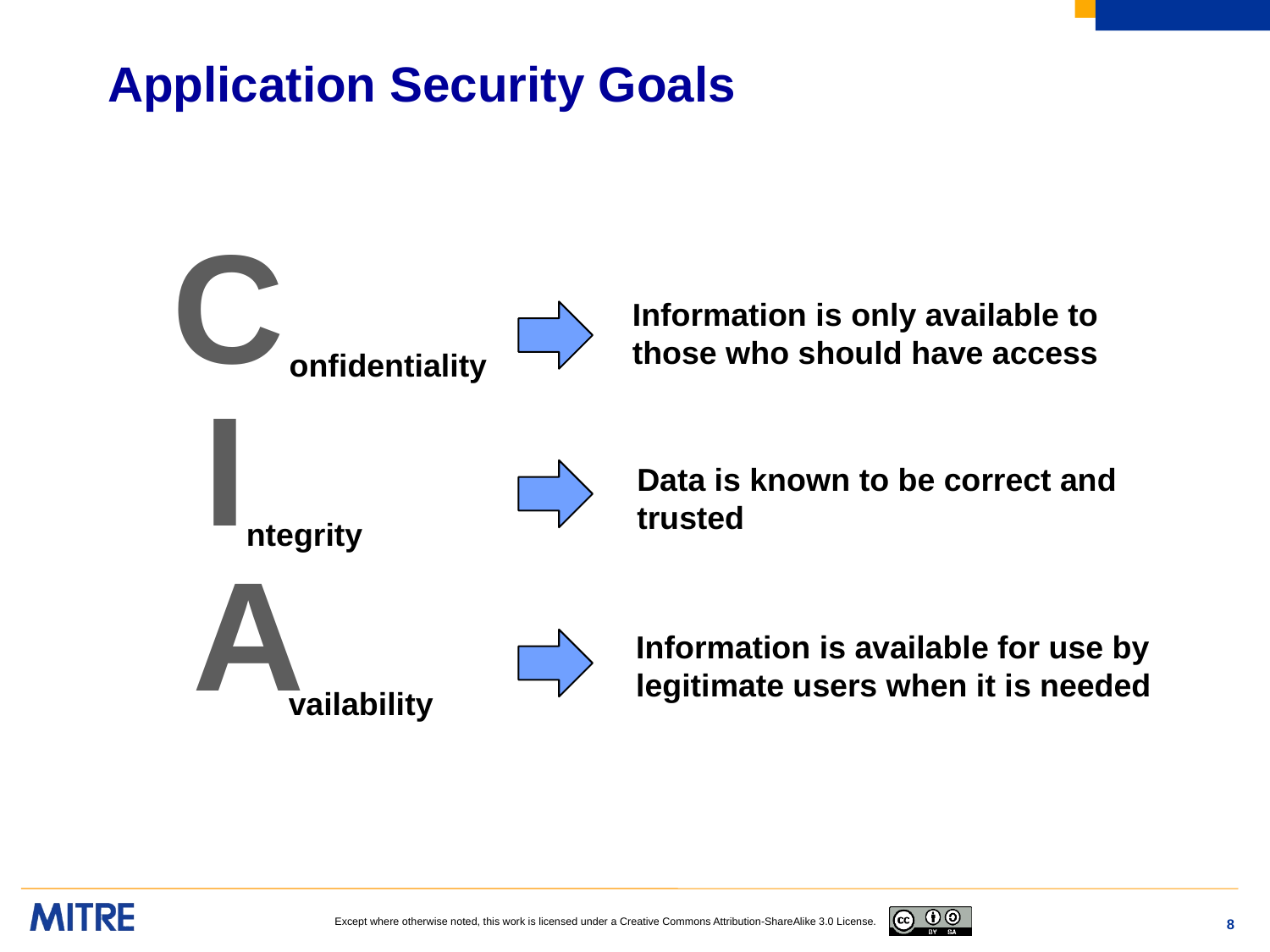

# Application Security Goals
Information is only available to those who should have access

onfidentiality
C
Data is known to be correct and trusted

ntegrity
I
Information is available for use by legitimate users when it is needed

A
vailability
8